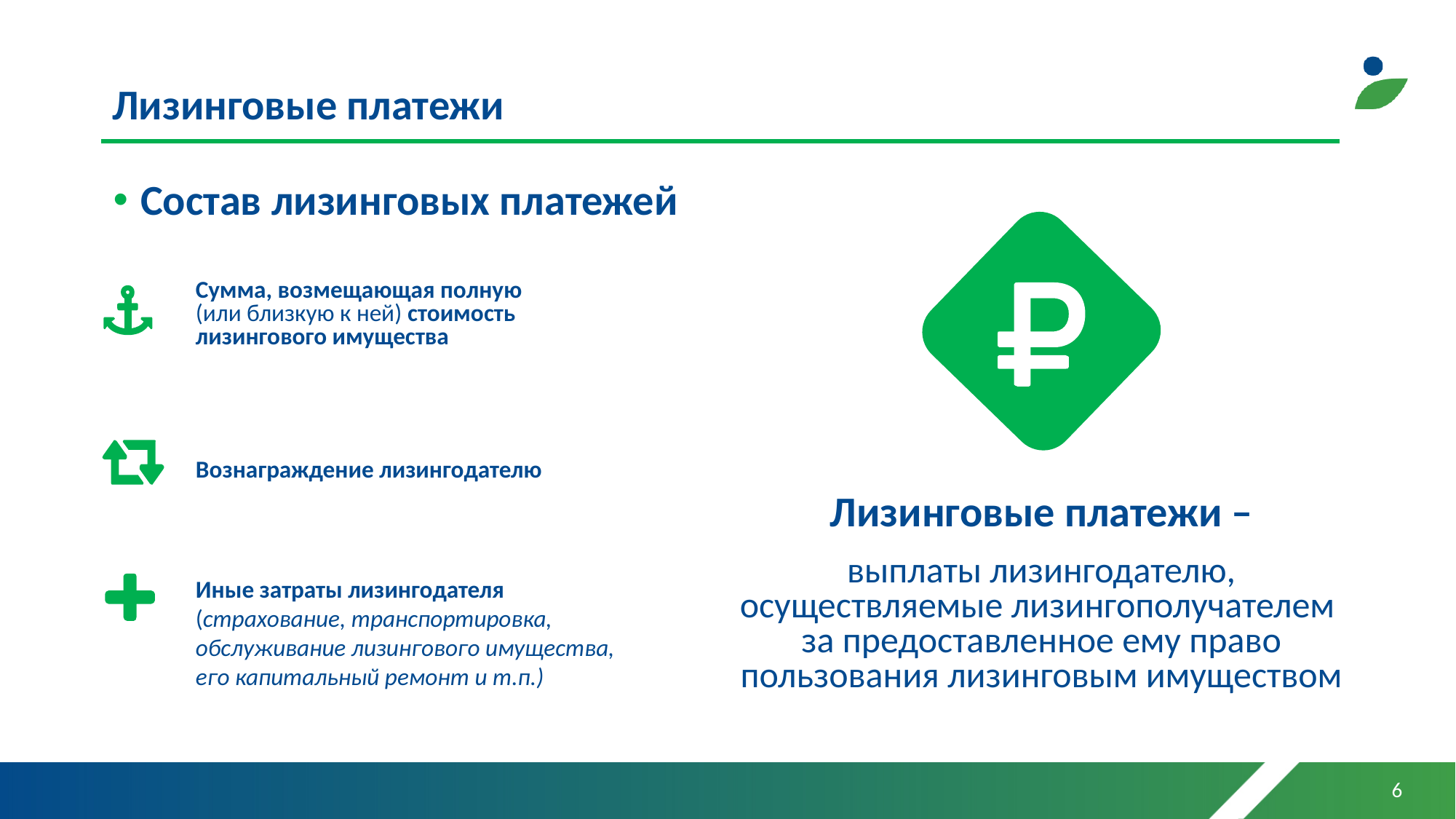

# Лизинговые платежи
Состав лизинговых платежей

Сумма, возмещающая полную
(или близкую к ней) стоимость лизингового имущества

Вознаграждение лизингодателю
Лизинговые платежи –
выплаты лизингодателю, осуществляемые лизингополучателем
за предоставленное ему право пользования лизинговым имуществом
Иные затраты лизингодателя
(страхование, транспортировка, обслуживание лизингового имущества,
его капитальный ремонт и т.п.)

6